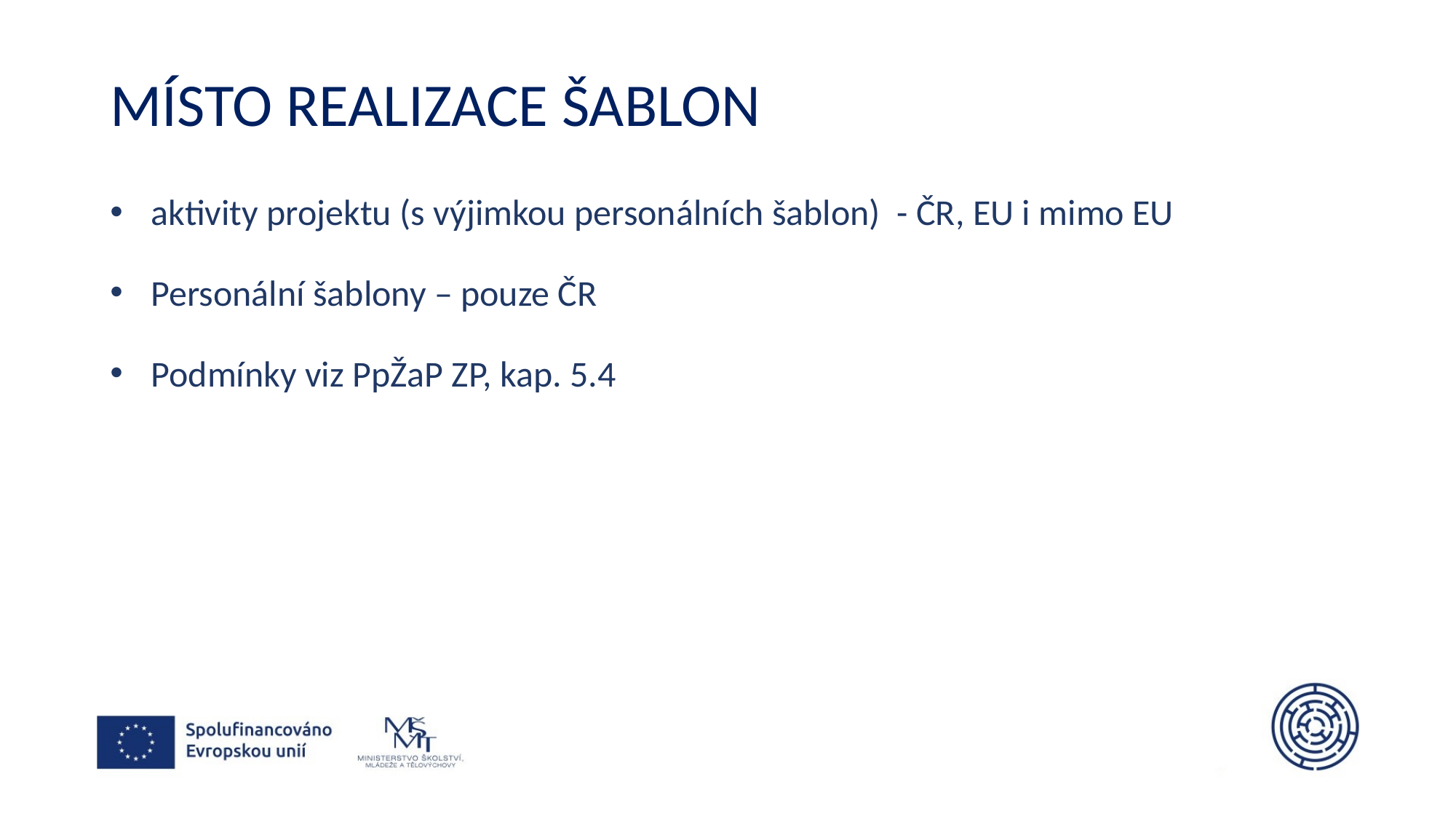

# Místo realizace šablon
aktivity projektu (s výjimkou personálních šablon)  - ČR, EU i mimo EU
Personální šablony – pouze ČR
Podmínky viz PpŽaP ZP, kap. 5.4